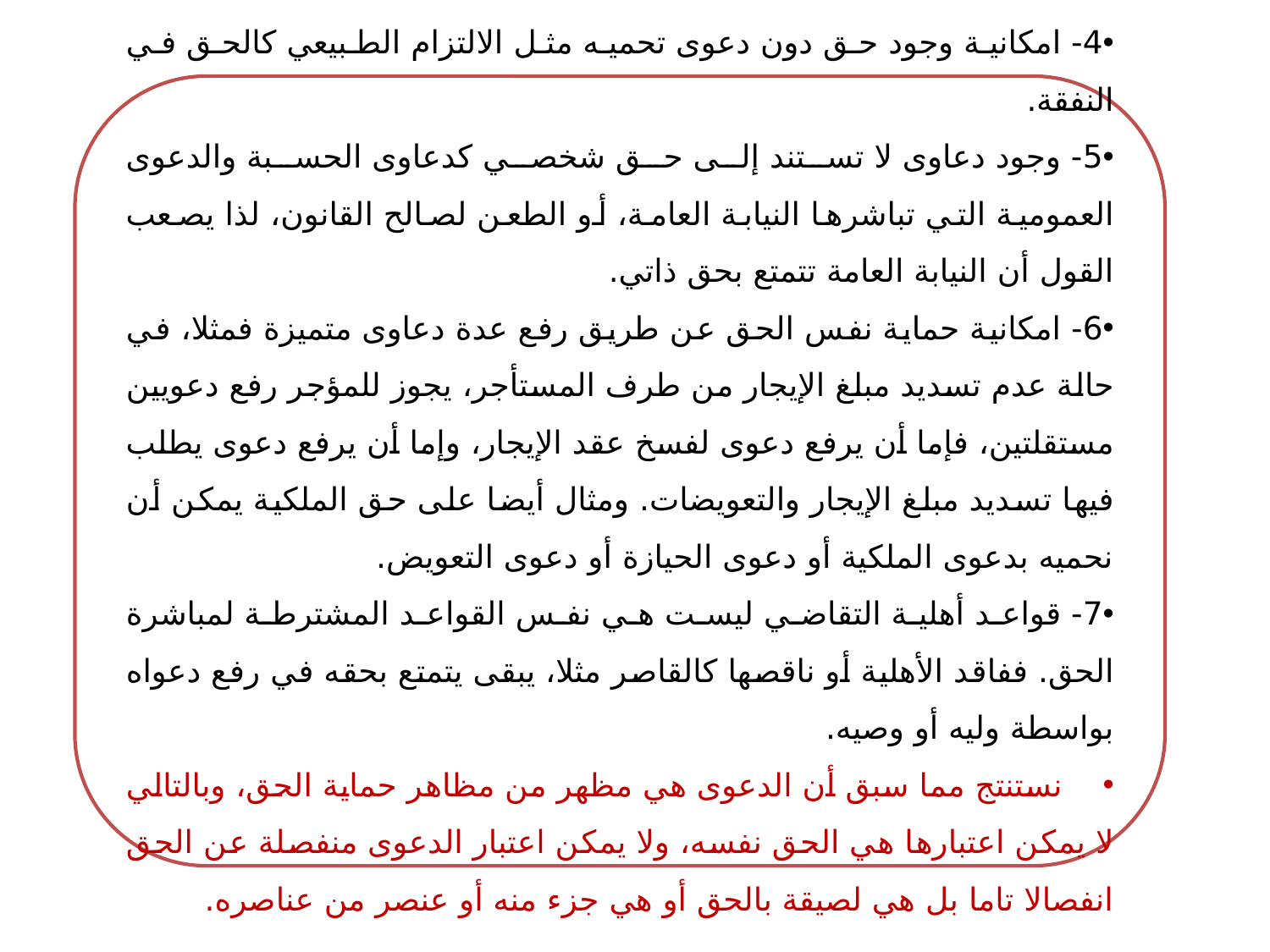

4- امكانية وجود حق دون دعوى تحميه مثل الالتزام الطبيعي كالحق في النفقة.
5- وجود دعاوى لا تستند إلى حق شخصي كدعاوى الحسبة والدعوى العمومية التي تباشرها النيابة العامة، أو الطعن لصالح القانون، لذا يصعب القول أن النيابة العامة تتمتع بحق ذاتي.
6- امكانية حماية نفس الحق عن طريق رفع عدة دعاوى متميزة فمثلا، في حالة عدم تسديد مبلغ الإيجار من طرف المستأجر، يجوز للمؤجر رفع دعويين مستقلتين، فإما أن يرفع دعوى لفسخ عقد الإيجار، وإما أن يرفع دعوى يطلب فيها تسديد مبلغ الإيجار والتعويضات. ومثال أيضا على حق الملكية يمكن أن نحميه بدعوى الملكية أو دعوى الحيازة أو دعوى التعويض.
7- قواعد أهلية التقاضي ليست هي نفس القواعد المشترطة لمباشرة الحق. ففاقد الأهلية أو ناقصها كالقاصر مثلا، يبقى يتمتع بحقه في رفع دعواه بواسطة وليه أو وصيه.
    نستنتج مما سبق أن الدعوى هي مظهر من مظاهر حماية الحق، وبالتالي لا يمكن اعتبارها هي الحق نفسه، ولا يمكن اعتبار الدعوى منفصلة عن الحق انفصالا تاما بل هي لصيقة بالحق أو هي جزء منه أو عنصر من عناصره.